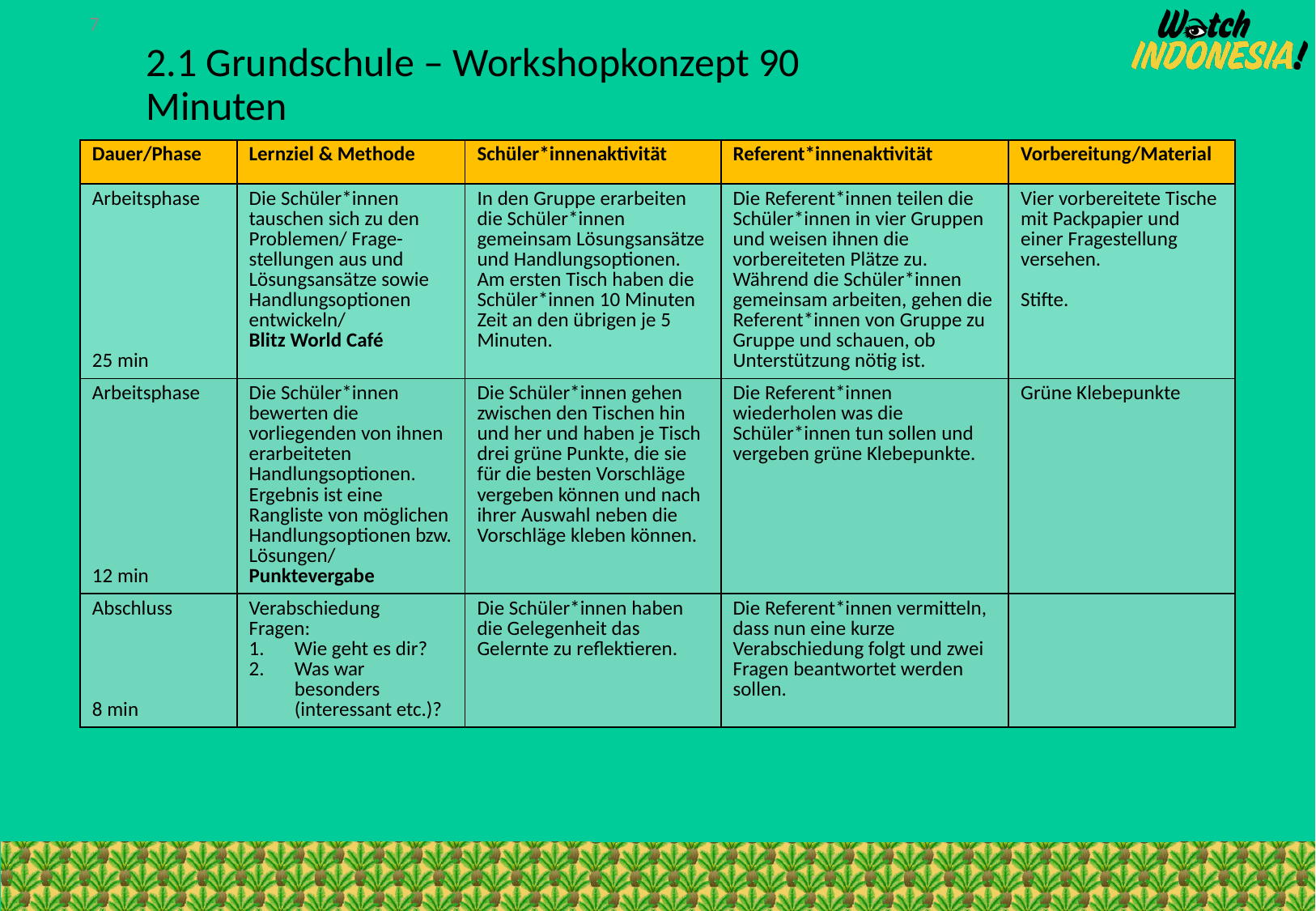

7
# 2.1 Grundschule – Workshopkonzept 90 Minuten
| Dauer/Phase | Lernziel & Methode | Schüler\*innenaktivität | Referent\*innenaktivität | Vorbereitung/Material |
| --- | --- | --- | --- | --- |
| Arbeitsphase 25 min | Die Schüler\*innen tauschen sich zu den Problemen/ Frage-stellungen aus und Lösungsansätze sowie Handlungsoptionen entwickeln/ Blitz World Café | In den Gruppe erarbeiten die Schüler\*innen gemeinsam Lösungsansätze und Handlungsoptionen. Am ersten Tisch haben die Schüler\*innen 10 Minuten Zeit an den übrigen je 5 Minuten. | Die Referent\*innen teilen die Schüler\*innen in vier Gruppen und weisen ihnen die vorbereiteten Plätze zu. Während die Schüler\*innen gemeinsam arbeiten, gehen die Referent\*innen von Gruppe zu Gruppe und schauen, ob Unterstützung nötig ist. | Vier vorbereitete Tische mit Packpapier und einer Fragestellung versehen. Stifte. |
| Arbeitsphase 12 min | Die Schüler\*innen bewerten die vorliegenden von ihnen erarbeiteten Handlungsoptionen. Ergebnis ist eine Rangliste von möglichen Handlungsoptionen bzw. Lösungen/ Punktevergabe | Die Schüler\*innen gehen zwischen den Tischen hin und her und haben je Tisch drei grüne Punkte, die sie für die besten Vorschläge vergeben können und nach ihrer Auswahl neben die Vorschläge kleben können. | Die Referent\*innen wiederholen was die Schüler\*innen tun sollen und vergeben grüne Klebepunkte. | Grüne Klebepunkte |
| Abschluss 8 min | Verabschiedung Fragen: Wie geht es dir? Was war besonders (interessant etc.)? | Die Schüler\*innen haben die Gelegenheit das Gelernte zu reflektieren. | Die Referent\*innen vermitteln, dass nun eine kurze Verabschiedung folgt und zwei Fragen beantwortet werden sollen. |  |